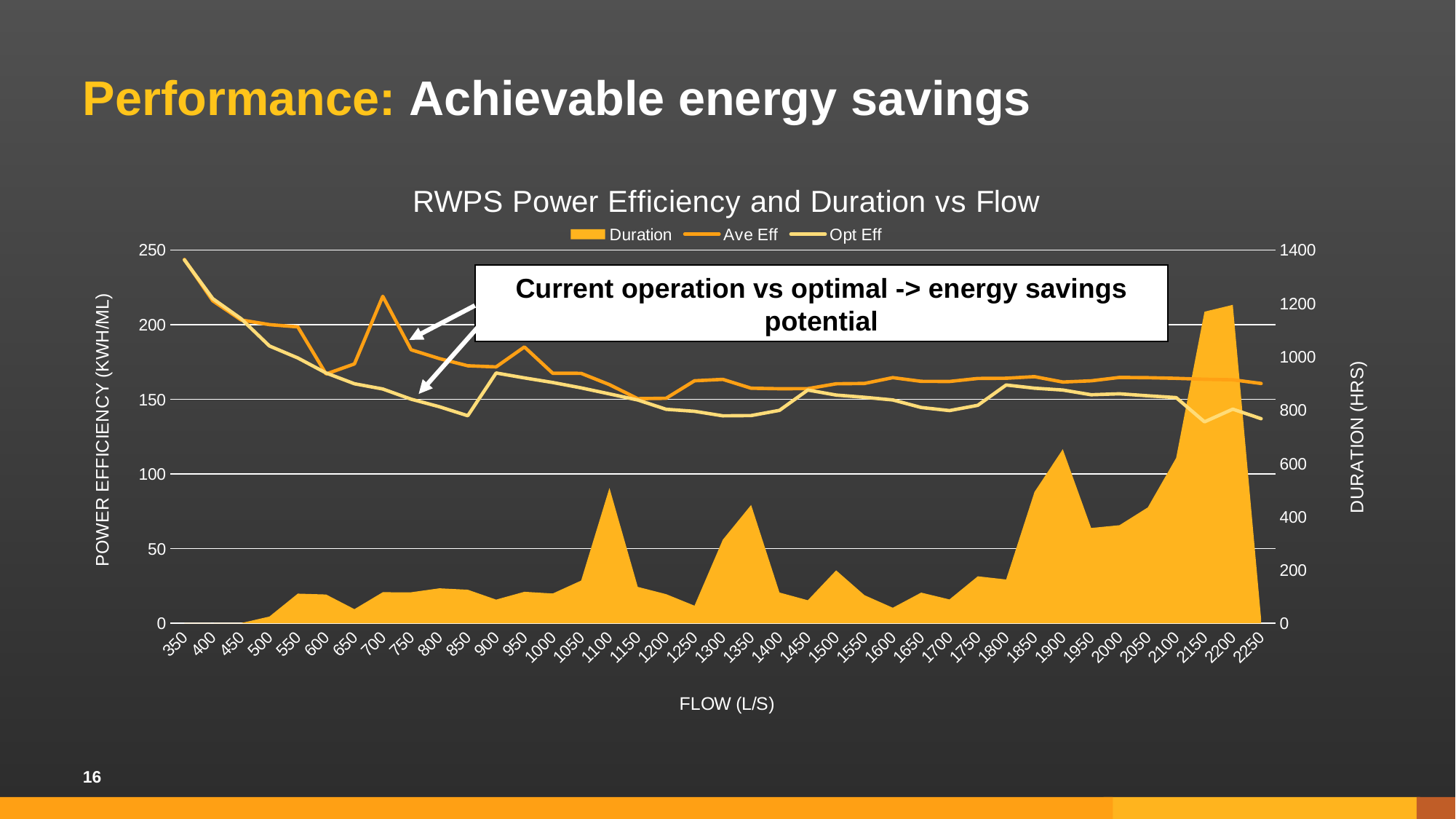

# Performance: Achievable energy savings

### Chart: RWPS Power Efficiency and Duration vs Flow

| Category | Duration | Ave Eff | Opt Eff |
|---|---|---|---|
| 350 | 0.183332 | 243.61763966643073 | 243.33367727370492 |
| 400 | 0.116665 | 215.95194045209306 | 217.39928523699442 |
| 450 | 0.366666 | 203.13748738985367 | 203.9602425893148 |
| 500 | 24.966662000000003 | 200.0 | 185.71598762164882 |
| 550 | 110.84999200000001 | 198.48958934296982 | 177.6679344980525 |
| 600 | 107.64999 | 166.95357565945733 | 167.6161229754669 |
| 650 | 52.616661 | 173.67561149142682 | 160.41272464099626 |
| 700 | 116.16665599999999 | 218.96196795213072 | 156.8992351756963 |
| 750 | 115.99999199999998 | 183.16248597269603 | 150.07723549917475 |
| 800 | 130.88332200000002 | 177.2404910872156 | 144.98640359521286 |
| 850 | 125.533317 | 172.4352872173252 | 138.98566433164586 |
| 900 | 88.483323 | 171.7007713568523 | 167.6062895176313 |
| 950 | 117.81665400000001 | 185.0475355175389 | 164.31152066898593 |
| 1000 | 111.28332400000001 | 167.40493392494395 | 161.25037396206653 |
| 1050 | 159.66665500000002 | 167.3731844936528 | 157.63090067555422 |
| 1100 | 507.16665299999994 | 159.7862062226655 | 153.6005562937534 |
| 1150 | 136.099988 | 150.4222736448672 | 149.52052231442937 |
| 1200 | 108.99999000000001 | 150.66833549134466 | 143.28755673589208 |
| 1250 | 65.699988 | 162.39781669690478 | 141.93839882384947 |
| 1300 | 313.09999000000005 | 163.34812056881094 | 138.90861172070103 |
| 1350 | 443.5499860000001 | 157.4167980536795 | 139.09016139940354 |
| 1400 | 114.999991 | 157.05935132808457 | 142.5798960287104 |
| 1450 | 85.983325 | 157.1319257771388 | 156.20386310532564 |
| 1500 | 198.13331900000003 | 160.36785480981015 | 152.8172170683808 |
| 1550 | 105.09998699999998 | 160.60844361737622 | 151.3311875353701 |
| 1600 | 58.016661 | 164.48857152947713 | 149.5478542201573 |
| 1650 | 114.74999299999999 | 162.0263500987102 | 144.52305635354878 |
| 1700 | 89.083327 | 161.92245205595222 | 142.44595221459372 |
| 1750 | 175.89999299999997 | 163.95505589952708 | 145.95295610698025 |
| 1800 | 163.899995 | 164.0831626080939 | 159.57687628469264 |
| 1850 | 492.0499929999999 | 165.15910313398277 | 157.43704584298482 |
| 1900 | 652.4499900000001 | 161.5503108263687 | 156.20882392127794 |
| 1950 | 357.01665900000006 | 162.3573480692149 | 153.0225492176541 |
| 2000 | 367.633329 | 164.64655256806705 | 153.6726280921112 |
| 2050 | 434.099992 | 164.46481830016344 | 152.3458777840356 |
| 2100 | 619.9666579999999 | 164.0405119256843 | 151.12877380796638 |
| 2150 | 1168.499993 | 163.39764891200014 | 134.90461696532319 |
| 2200 | 1194.099996 | 163.0435147238471 | 143.38532082286383 |
| 2250 | 14.483331000000003 | 160.56889037446575 | 137.0025557718159 |
Current operation vs optimal -> energy savings potential
16